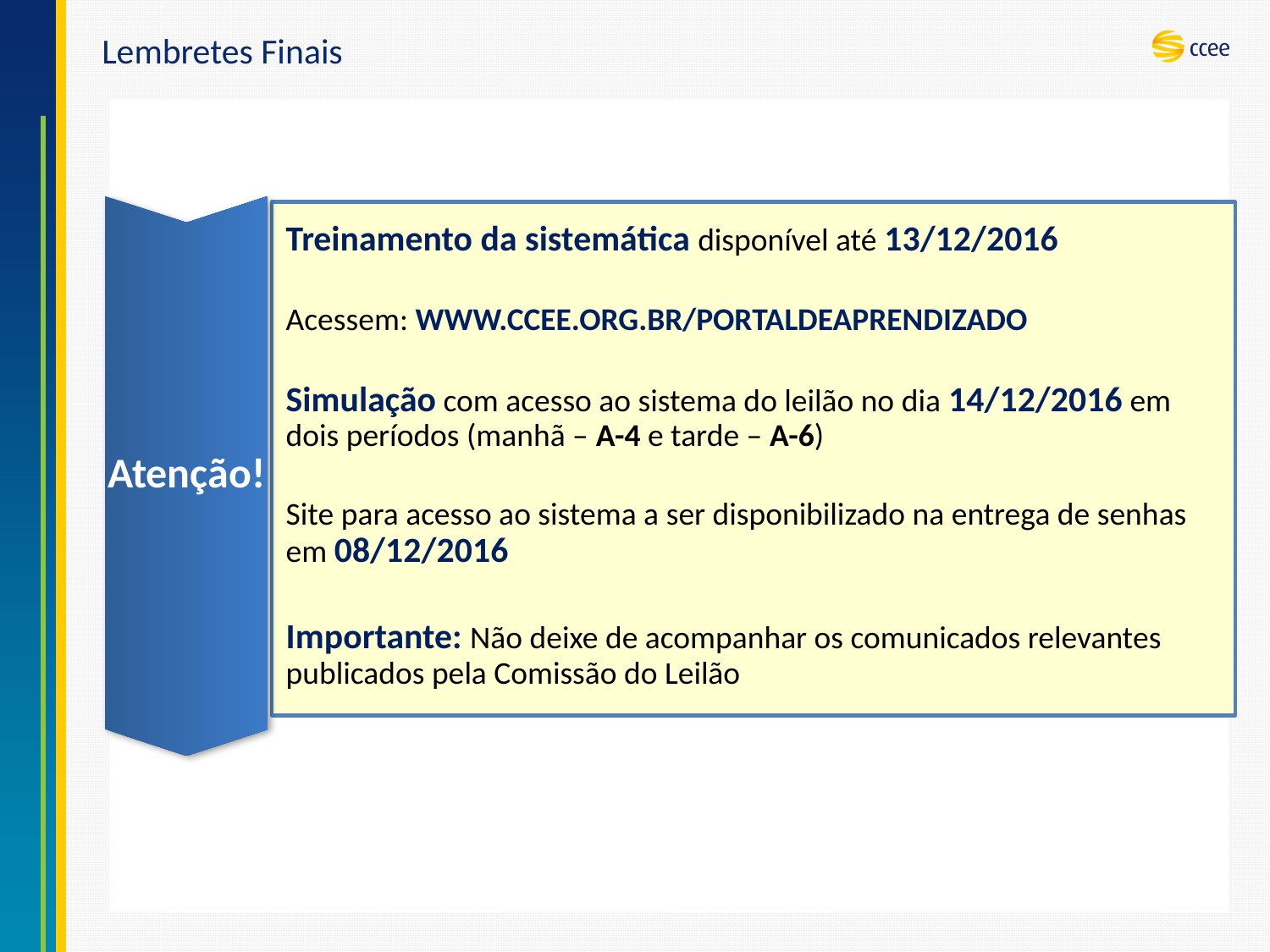

# Lembretes Finais

Atenção!

Treinamento da sistemática disponível até 13/12/2016

Acessem: WWW.CCEE.ORG.BR/PORTALDEAPRENDIZADO

Simulação com acesso ao sistema do leilão no dia 14/12/2016 em dois períodos (manhã – A-4 e tarde – A-6)

Site para acesso ao sistema a ser disponibilizado na entrega de senhas em 08/12/2016

Importante: Não deixe de acompanhar os comunicados relevantes publicados pela Comissão do Leilão